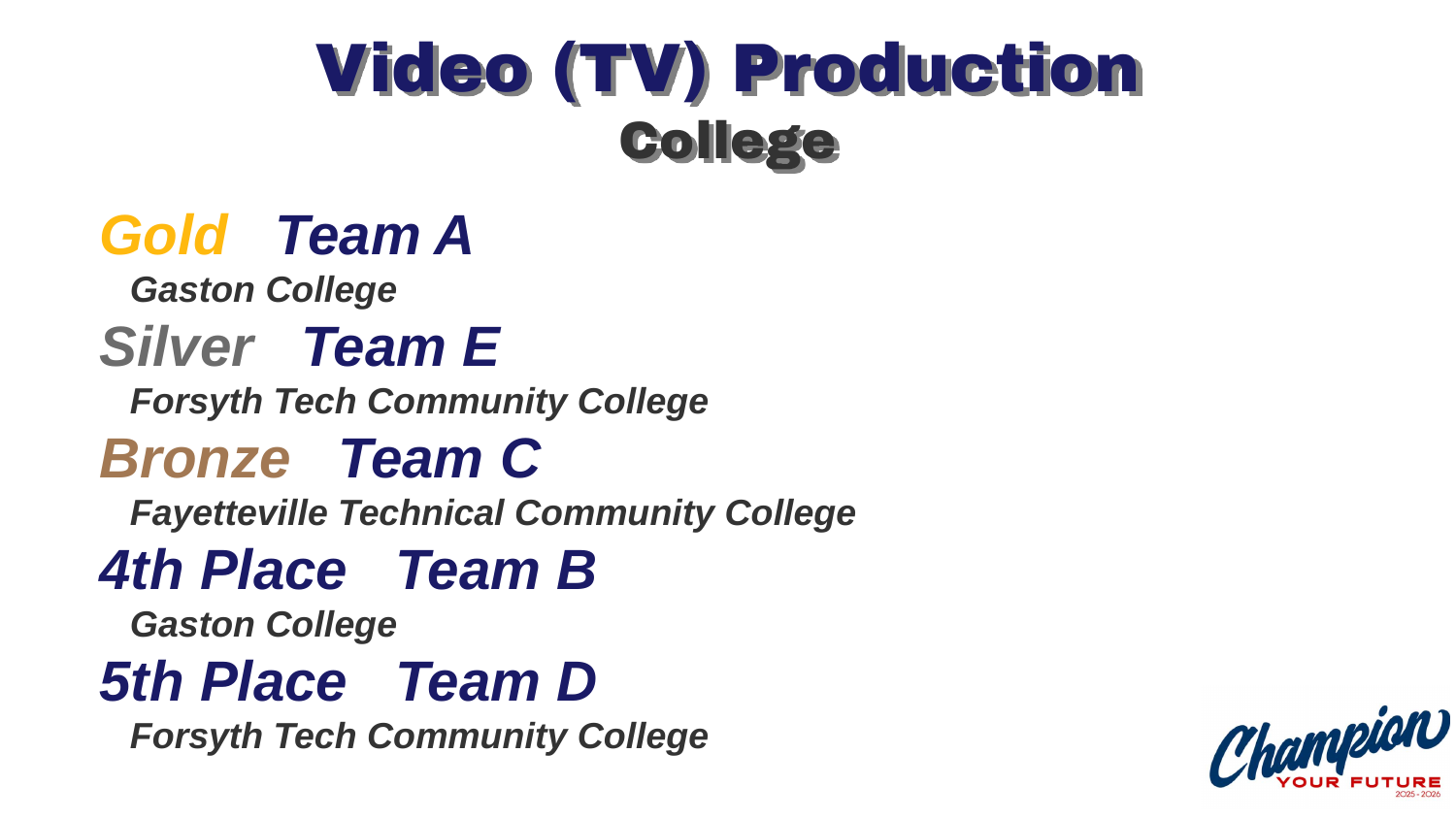

# Video (TV) Production College
Gold   Team A
   Gaston College
Silver   Team E
   Forsyth Tech Community College
Bronze   Team C
   Fayetteville Technical Community College
4th Place   Team B
   Gaston College
5th Place   Team D
   Forsyth Tech Community College